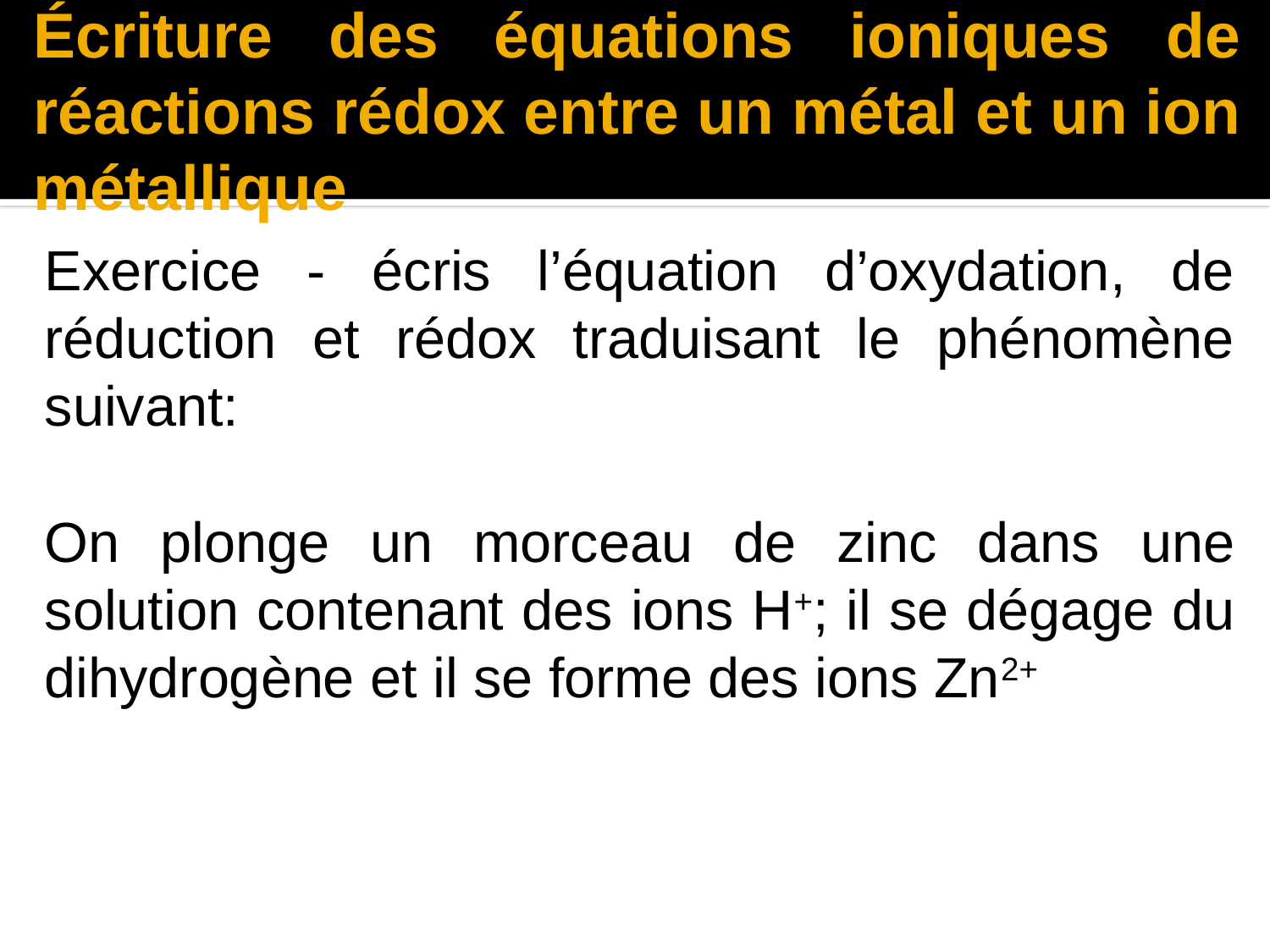

# Écriture des équations ioniques de réactions rédox entre un métal et un ion métallique
Exercice - écris l’équation d’oxydation, de réduction et rédox traduisant le phénomène suivant:

On plonge un morceau de zinc dans une solution contenant des ions H+; il se dégage du dihydrogène et il se forme des ions Zn2+